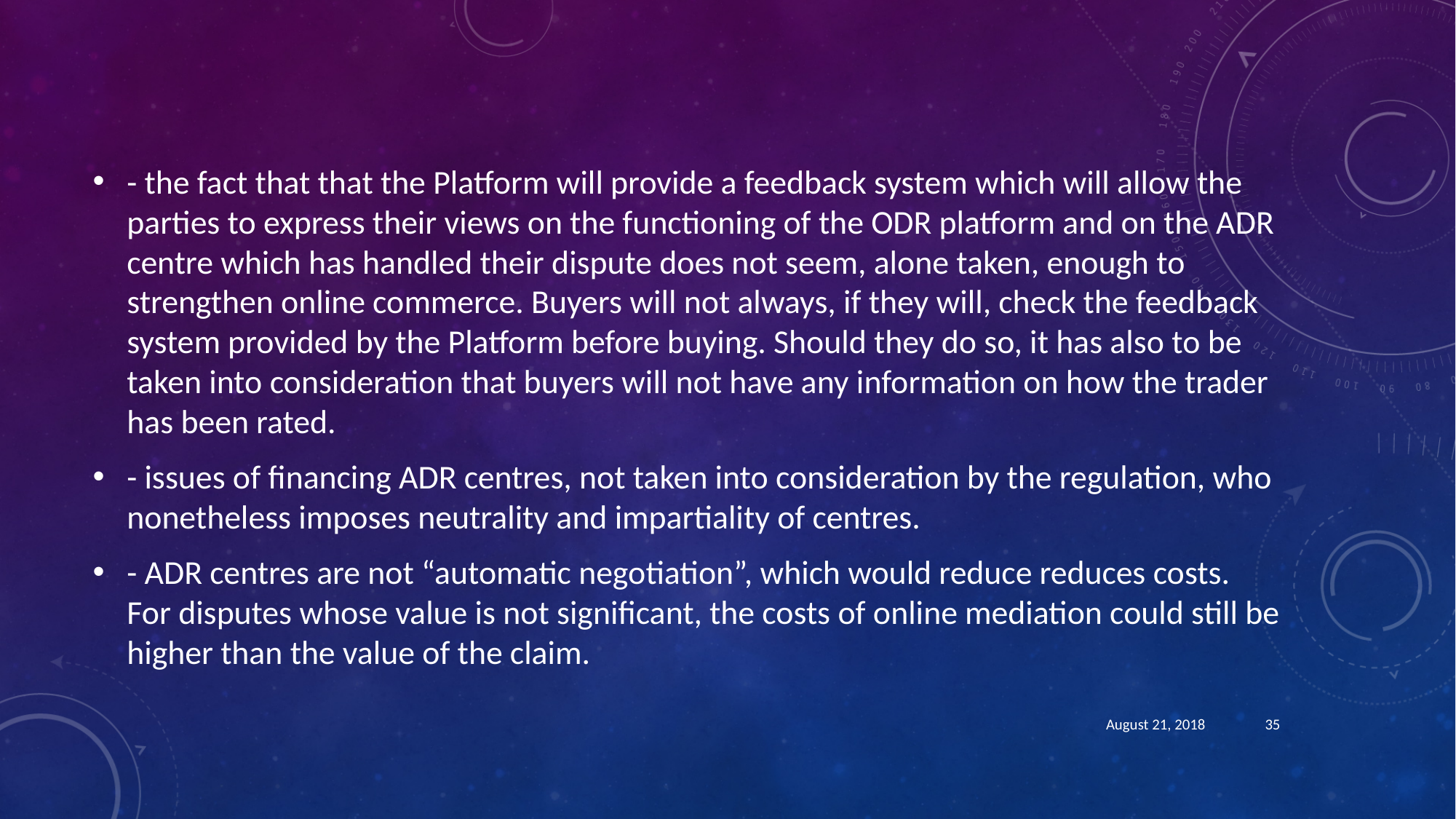

#
- the fact that that the Platform will provide a feedback system which will allow the parties to express their views on the functioning of the ODR platform and on the ADR centre which has handled their dispute does not seem, alone taken, enough to strengthen online commerce. Buyers will not always, if they will, check the feedback system provided by the Platform before buying. Should they do so, it has also to be taken into consideration that buyers will not have any information on how the trader has been rated.
- issues of financing ADR centres, not taken into consideration by the regulation, who nonetheless imposes neutrality and impartiality of centres.
- ADR centres are not “automatic negotiation”, which would reduce reduces costs. For disputes whose value is not significant, the costs of online mediation could still be higher than the value of the claim.

August 21, 2018
35